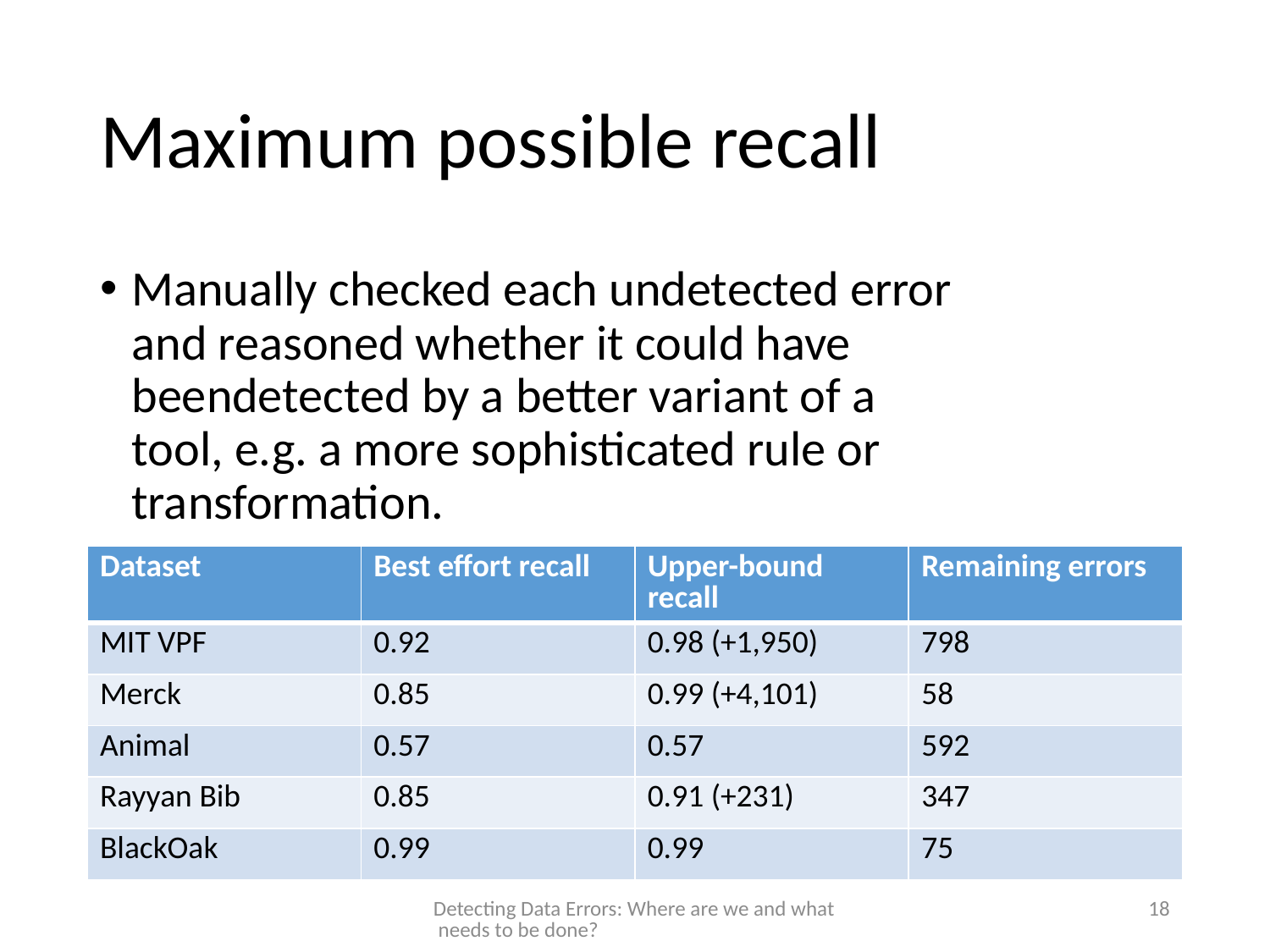

# Maximum possible recall
Manually checked each undetected error and reasoned whether it could have beendetected by a better variant of a tool, e.g. a more sophisticated rule or transformation.
| Dataset | Best effort recall | Upper-bound recall | Remaining errors |
| --- | --- | --- | --- |
| MIT VPF | 0.92 | 0.98 (+1,950) | 798 |
| Merck | 0.85 | 0.99 (+4,101) | 58 |
| Animal | 0.57 | 0.57 | 592 |
| Rayyan Bib | 0.85 | 0.91 (+231) | 347 |
| BlackOak | 0.99 | 0.99 | 75 |
Detecting Data Errors: Where are we and what needs to be done?
18